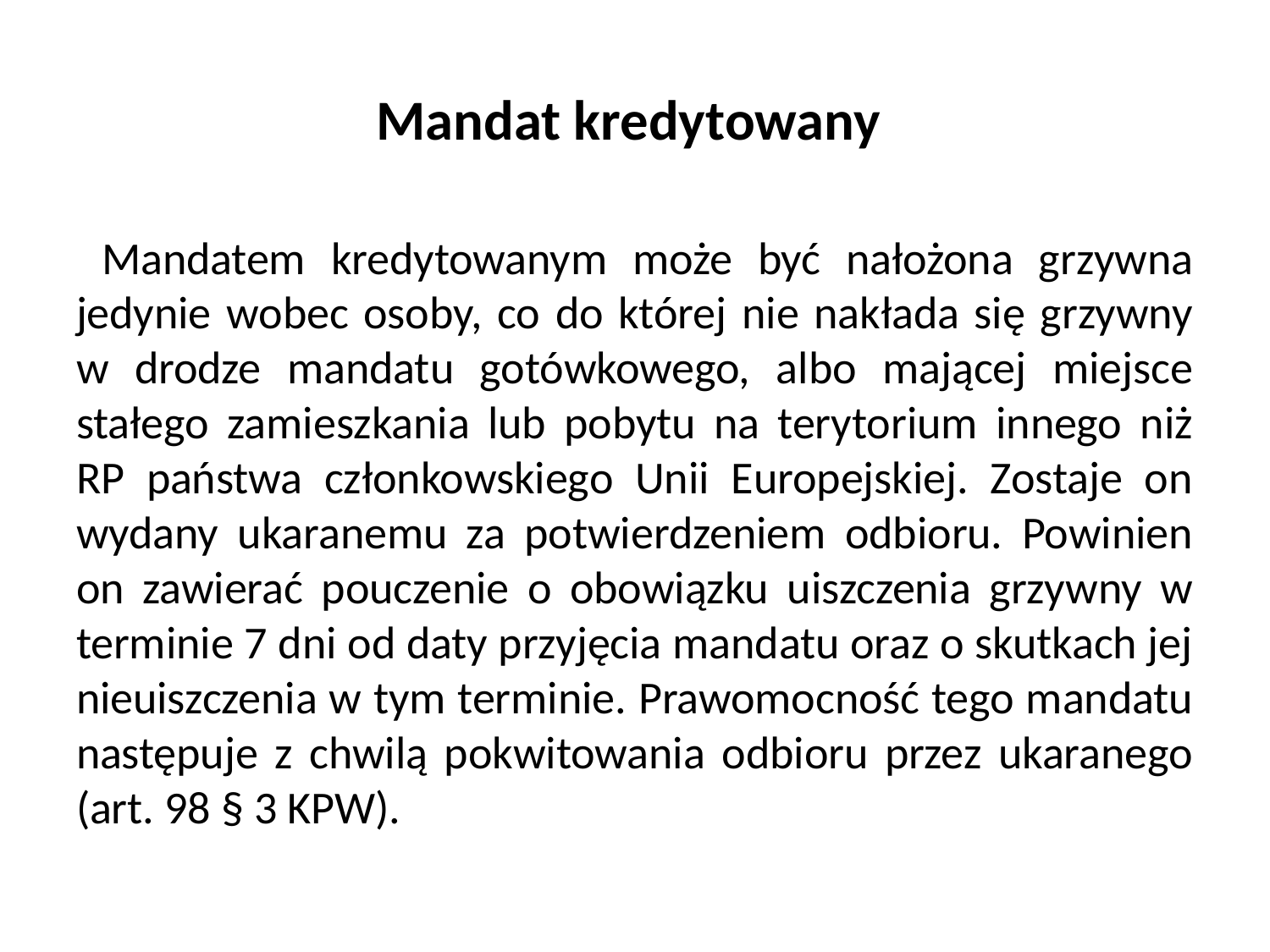

# Mandat kredytowany
 Mandatem kredytowanym może być nałożona grzywna jedynie wobec osoby, co do której nie nakłada się grzywny w drodze mandatu gotówkowego, albo mającej miejsce stałego zamieszkania lub pobytu na terytorium innego niż RP państwa członkowskiego Unii Europejskiej. Zostaje on wydany ukaranemu za potwierdzeniem odbioru. Powinien on zawierać pouczenie o obowiązku uiszczenia grzywny w terminie 7 dni od daty przyjęcia mandatu oraz o skutkach jej nieuiszczenia w tym terminie. Prawomocność tego mandatu następuje z chwilą pokwitowania odbioru przez ukaranego (art. 98 § 3 KPW).